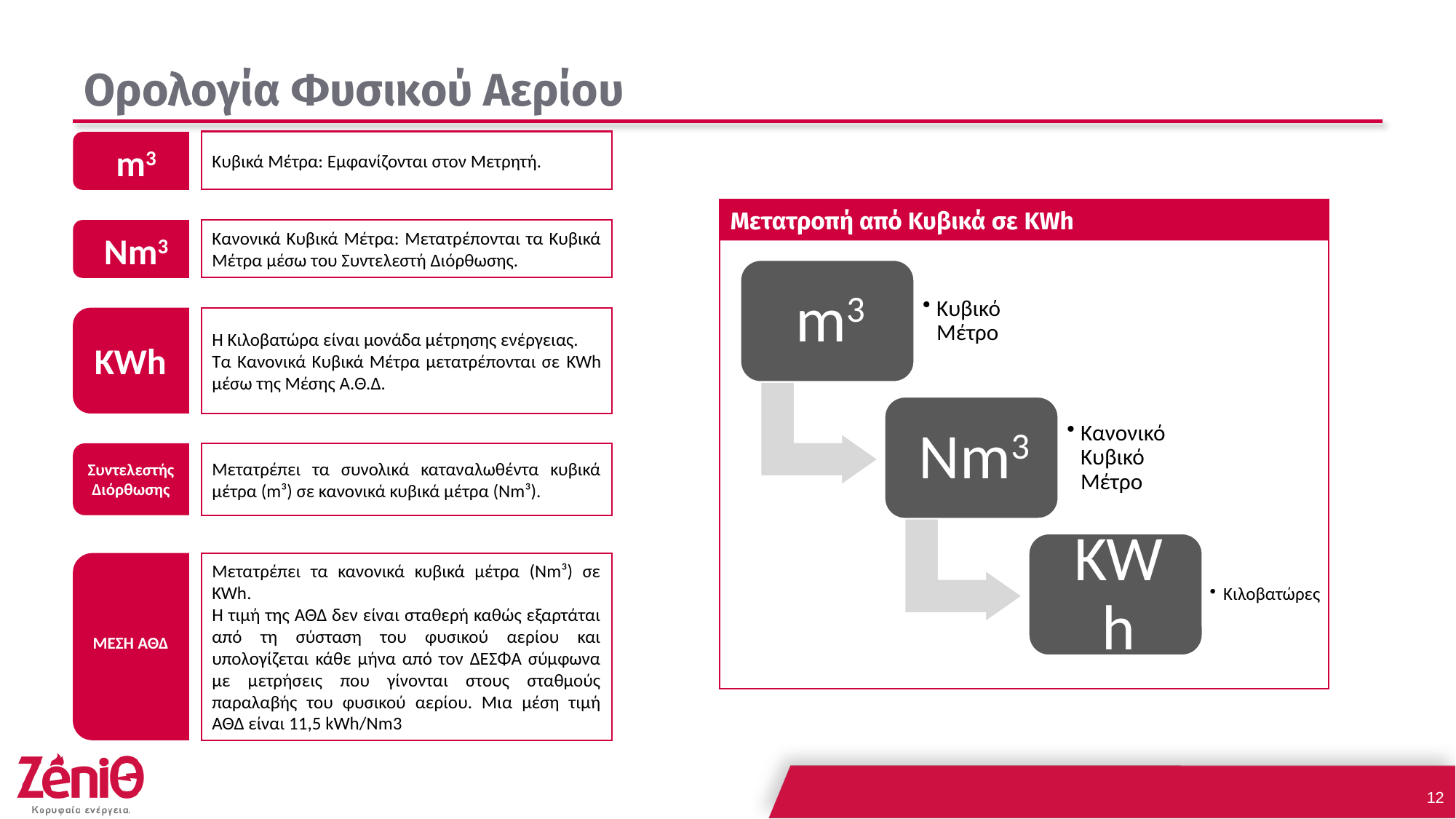

# Ορολογία Φυσικού Αερίου

Κυβικά Μέτρα: Εμφανίζονται στον Μετρητή.
m3
m3
Κυβικό Μέτρο
Nm3
Κανονικό Κυβικό Μέτρο
KWh
Κιλοβατώρες

Μετατροπή από Κυβικά σε KWh

Κανονικά Κυβικά Μέτρα: Μετατρέπονται τα Κυβικά Μέτρα μέσω του Συντελεστή Διόρθωσης.
Νm3

Η Κιλοβατώρα είναι μονάδα μέτρησης ενέργειας.
Τα Κανονικά Κυβικά Μέτρα μετατρέπονται σε KWh μέσω της Μέσης Α.Θ.Δ.
KWh

Συντελεστής
Διόρθωσης
Μετατρέπει τα συνολικά καταναλωθέντα κυβικά μέτρα (m³) σε κανονικά κυβικά μέτρα (Nm³).
Kcal

ΜΕΣΗ ΑΘΔ
Μετατρέπει τα κανονικά κυβικά μέτρα (Nm³) σε KWh.
Η τιμή της ΑΘΔ δεν είναι σταθερή καθώς εξαρτάται από τη σύσταση του φυσικού αερίου και υπολογίζεται κάθε μήνα από τον ΔΕΣΦΑ σύμφωνα με μετρήσεις που γίνονται στους σταθμούς παραλαβής του φυσικού αερίου. Μια μέση τιμή ΑΘΔ είναι 11,5 kWh/Nm3
12